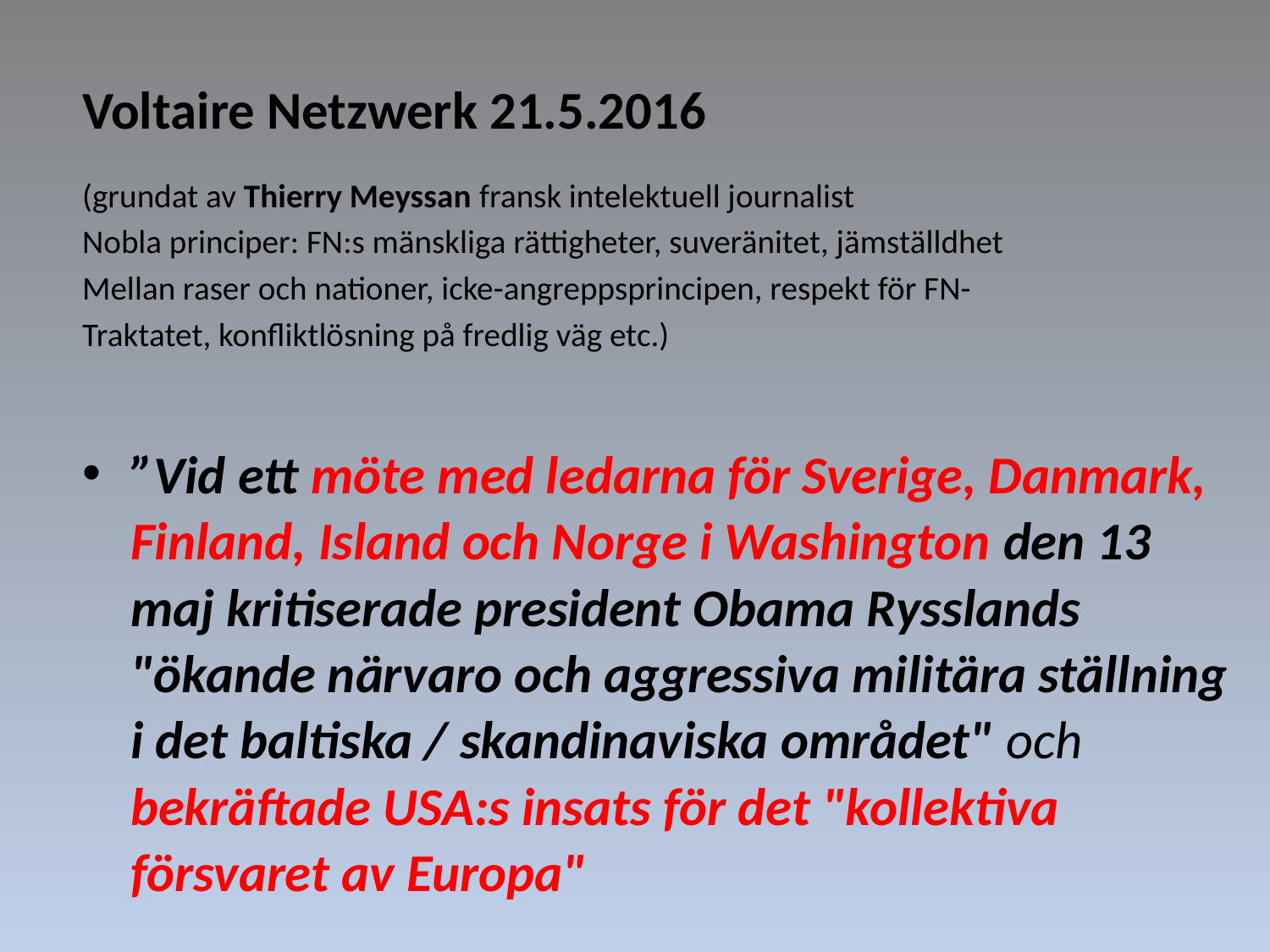

Voltaire Netzwerk 21.5.2016

(grundat av Thierry Meyssan fransk intelektuell journalist
Nobla principer: FN:s mänskliga rättigheter, suveränitet, jämställdhet
Mellan raser och nationer, icke-angreppsprincipen, respekt för FN-
Traktatet, konfliktlösning på fredlig väg etc.)

”Vid ett möte med ledarna för Sverige, Danmark, Finland, Island och Norge i Washington den 13 maj kritiserade president Obama Rysslands "ökande närvaro och aggressiva militära ställning i det baltiska / skandinaviska området" och bekräftade USA:s insats för det "kollektiva försvaret av Europa"